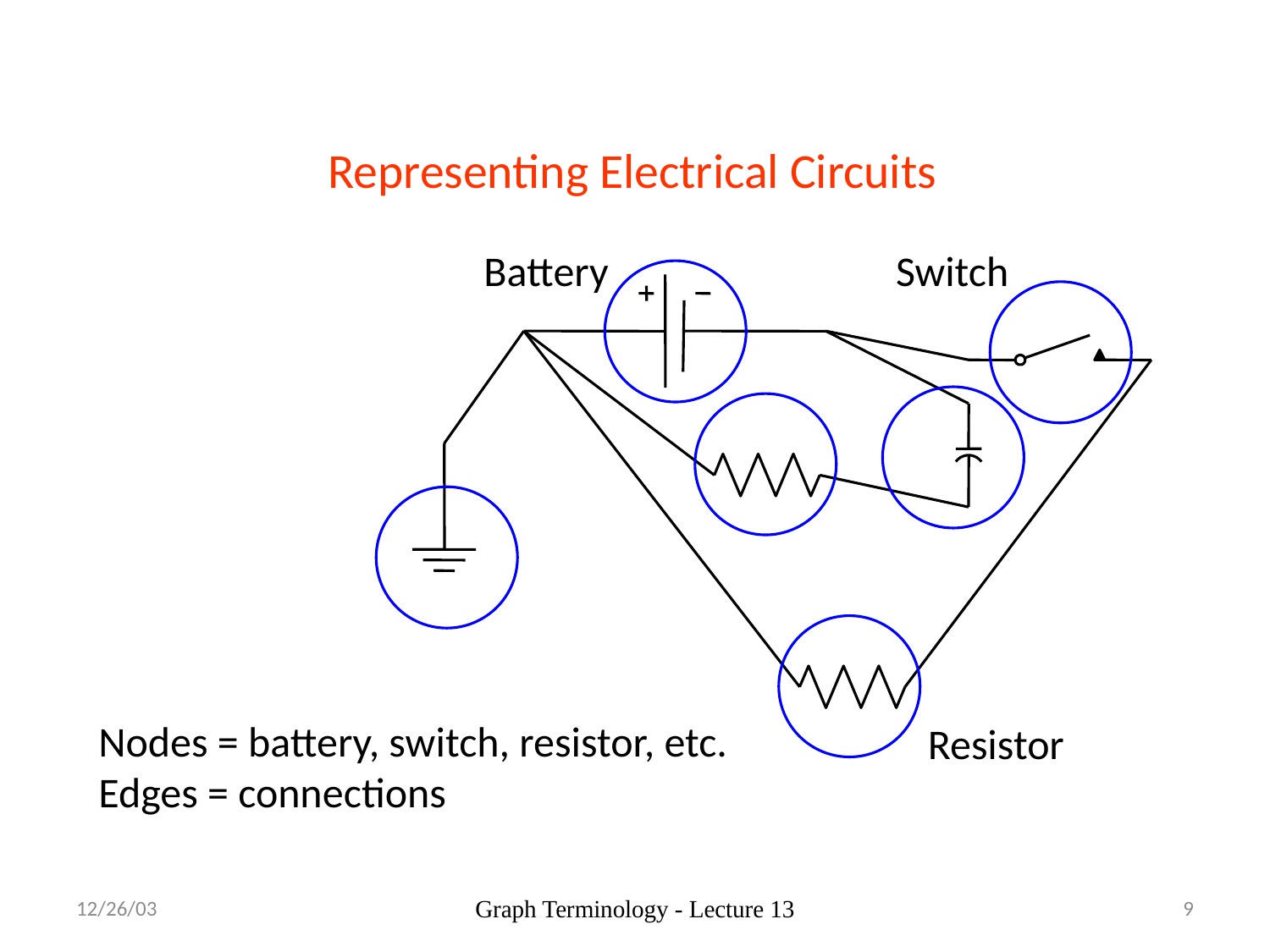

# Representing Electrical Circuits
Switch
Battery

Nodes = battery, switch, resistor, etc.
Edges = connections
Resistor
12/26/03
Graph Terminology - Lecture 13
9